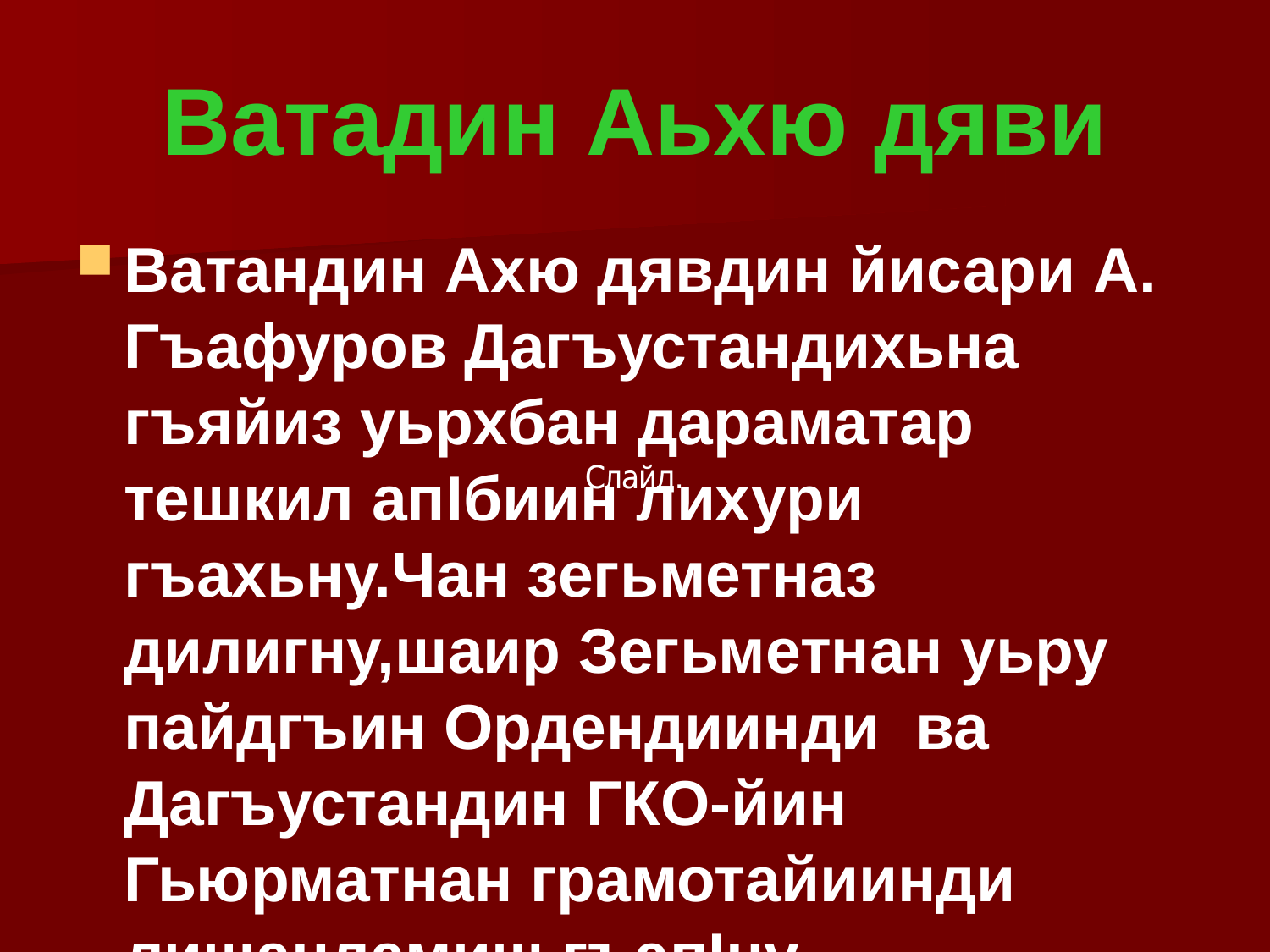

# Ватадин Аьхю дяви
Ватандин Ахю дявдин йисари А. Гъафуров Дагъустандихьна гъяйиз уьрхбан дараматар тешкил апIбиин лихури гъахьну.Чан зегьметназ дилигну,шаир Зегьметнан уьру пайдгъин Ордендиинди  ва Дагъустандин ГКО-йин Гьюрматнан грамотайиинди лишанламиш гъапIну.
Слайд.